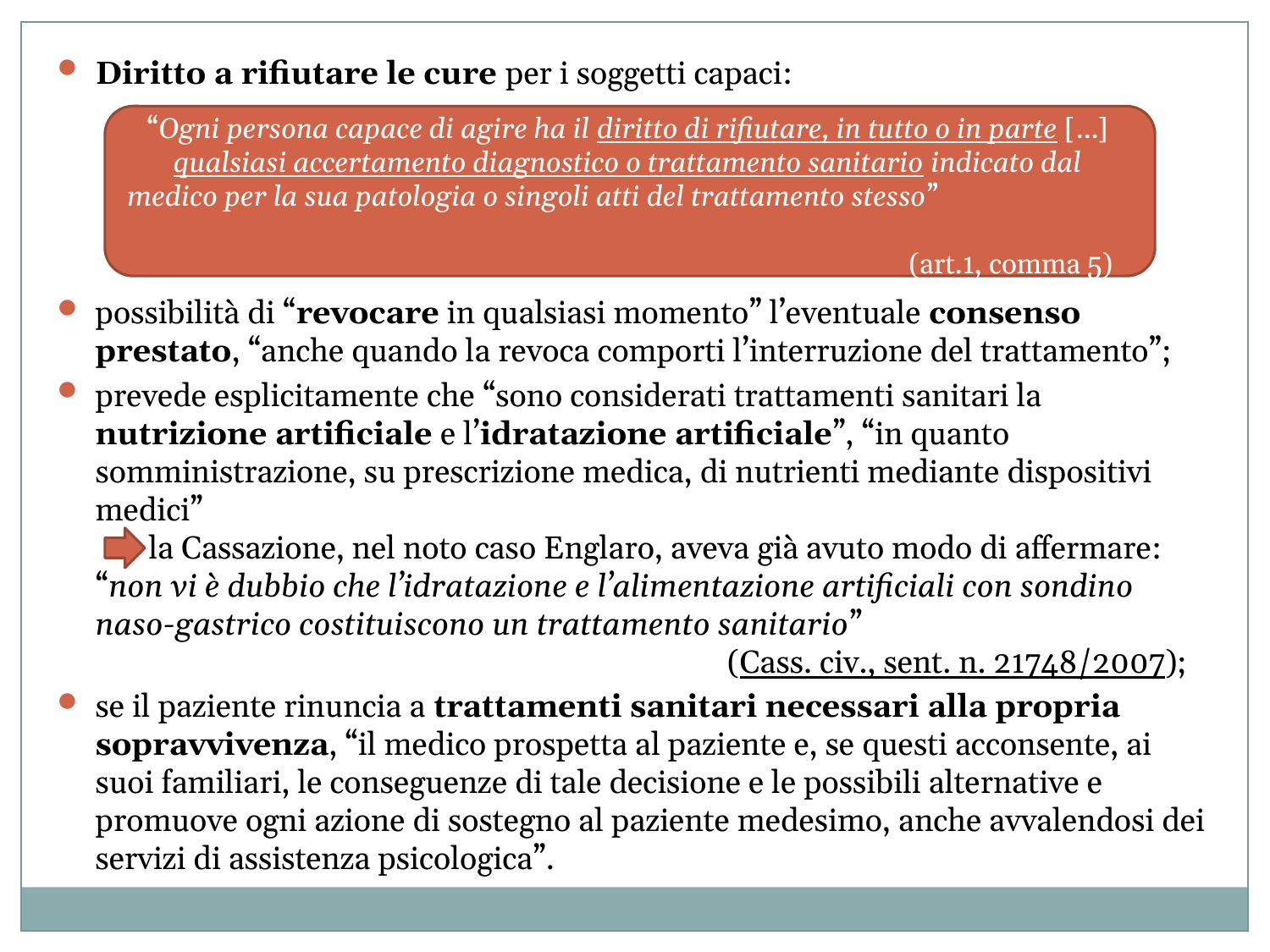

Diritto a rifiutare le cure per i soggetti capaci:

“Ogni persona capace di agire ha il diritto di rifiutare, in tutto o in parte […] qualsiasi accertamento diagnostico o trattamento sanitario indicato dal medico per la sua patologia o singoli atti del trattamento stesso”
                                                                                                                  (art.1, comma 5)
possibilità di “revocare in qualsiasi momento” l’eventuale consenso prestato, “anche quando la revoca comporti l’interruzione del trattamento”;
prevede esplicitamente che “sono considerati trattamenti sanitari la nutrizione artificiale e l’idratazione artificiale”, “in quanto somministrazione, su prescrizione medica, di nutrienti mediante dispositivi medici”
       la Cassazione, nel noto caso Englaro, aveva già avuto modo di affermare: “non vi è dubbio che l’idratazione e l’alimentazione artificiali con sondino naso-gastrico costituiscono un trattamento sanitario”
                                                                                   (Cass. civ., sent. n. 21748/2007);
se il paziente rinuncia a trattamenti sanitari necessari alla propria sopravvivenza, “il medico prospetta al paziente e, se questi acconsente, ai suoi familiari, le conseguenze di tale decisione e le possibili alternative e promuove ogni azione di sostegno al paziente medesimo, anche avvalendosi dei servizi di assistenza psicologica”.